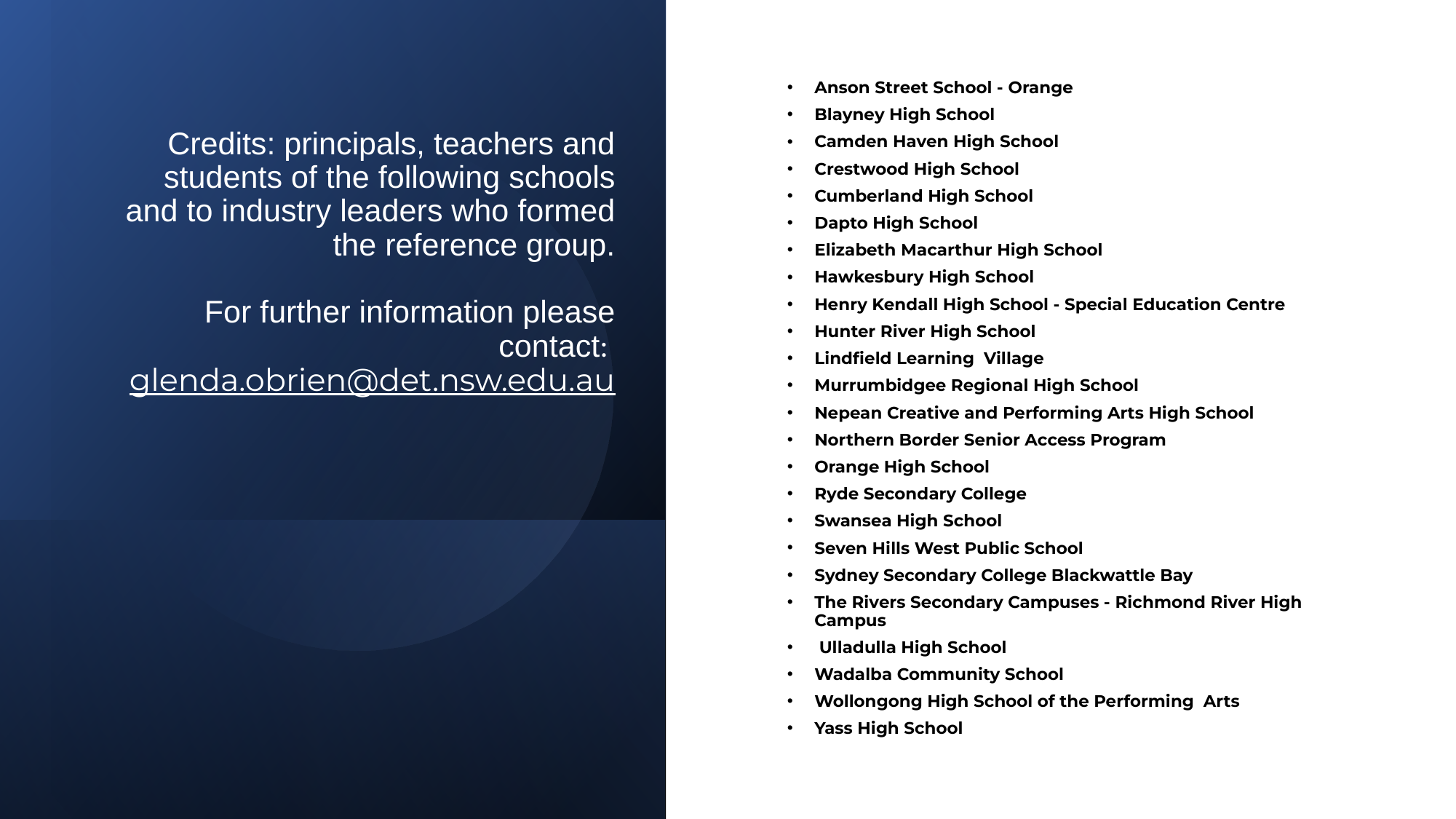

# Credits: principals, teachers and students of the following schools and to industry leaders who formed the reference group.   For further information please contact:   glenda.obrien@det.nsw.edu.au

Anson Street School - Orange
Blayney High School
Camden Haven High School
Crestwood High School
Cumberland High School
Dapto High School
Elizabeth Macarthur High School
Hawkesbury High School
Henry Kendall High School - Special Education Centre
Hunter River High School
Lindfield Learning  Village
Murrumbidgee Regional High School
Nepean Creative and Performing Arts High School
Northern Border Senior Access Program
Orange High School
Ryde Secondary College
Swansea High School
Seven Hills West Public School
Sydney Secondary College Blackwattle Bay
The Rivers Secondary Campuses - Richmond River High Campus
 Ulladulla High School
Wadalba Community School
Wollongong High School of the Performing  Arts
Yass High School